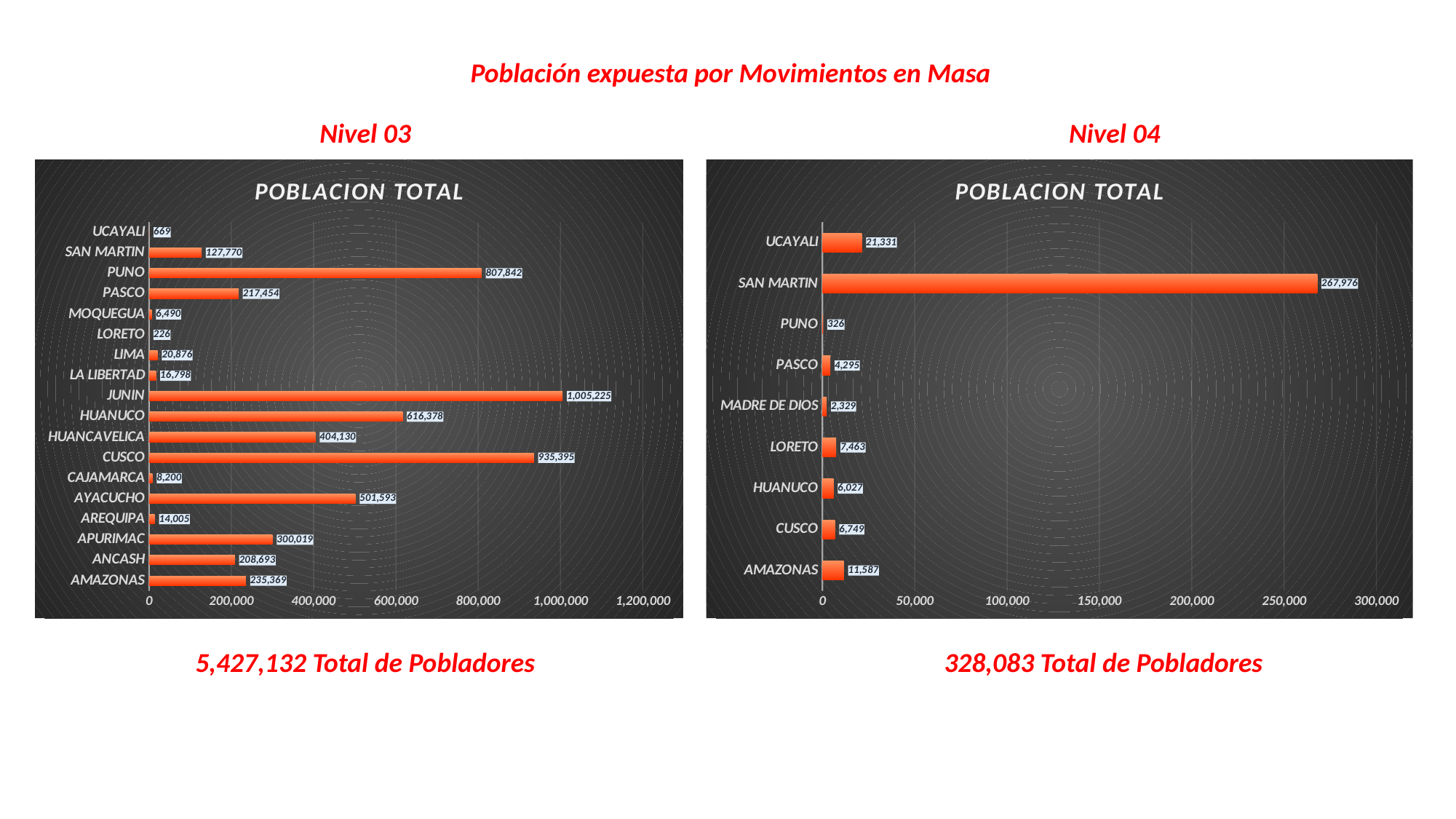

Población expuesta por Movimientos en Masa
Nivel 03
Nivel 04

### Chart: POBLACION TOTAL

| Category | POBLACION TOTAL |
|---|---|
| AMAZONAS | 235369.0 |
| ANCASH | 208693.0 |
| APURIMAC | 300019.0 |
| AREQUIPA | 14005.0 |
| AYACUCHO | 501593.0 |
| CAJAMARCA | 8200.0 |
| CUSCO | 935395.0 |
| HUANCAVELICA | 404130.0 |
| HUANUCO | 616378.0 |
| JUNIN | 1005225.0 |
| LA LIBERTAD | 16798.0 |
| LIMA | 20876.0 |
| LORETO | 226.0 |
| MOQUEGUA | 6490.0 |
| PASCO | 217454.0 |
| PUNO | 807842.0 |
| SAN MARTIN | 127770.0 |
| UCAYALI | 669.0 |

### Chart: POBLACION TOTAL

| Category | POBLACION TOTAL |
|---|---|
| AMAZONAS | 11587.0 |
| CUSCO | 6749.0 |
| HUANUCO | 6027.0 |
| LORETO | 7463.0 |
| MADRE DE DIOS | 2329.0 |
| PASCO | 4295.0 |
| PUNO | 326.0 |
| SAN MARTIN | 267976.0 |
| UCAYALI | 21331.0 |
5,427,132 Total de Pobladores
328,083 Total de Pobladores